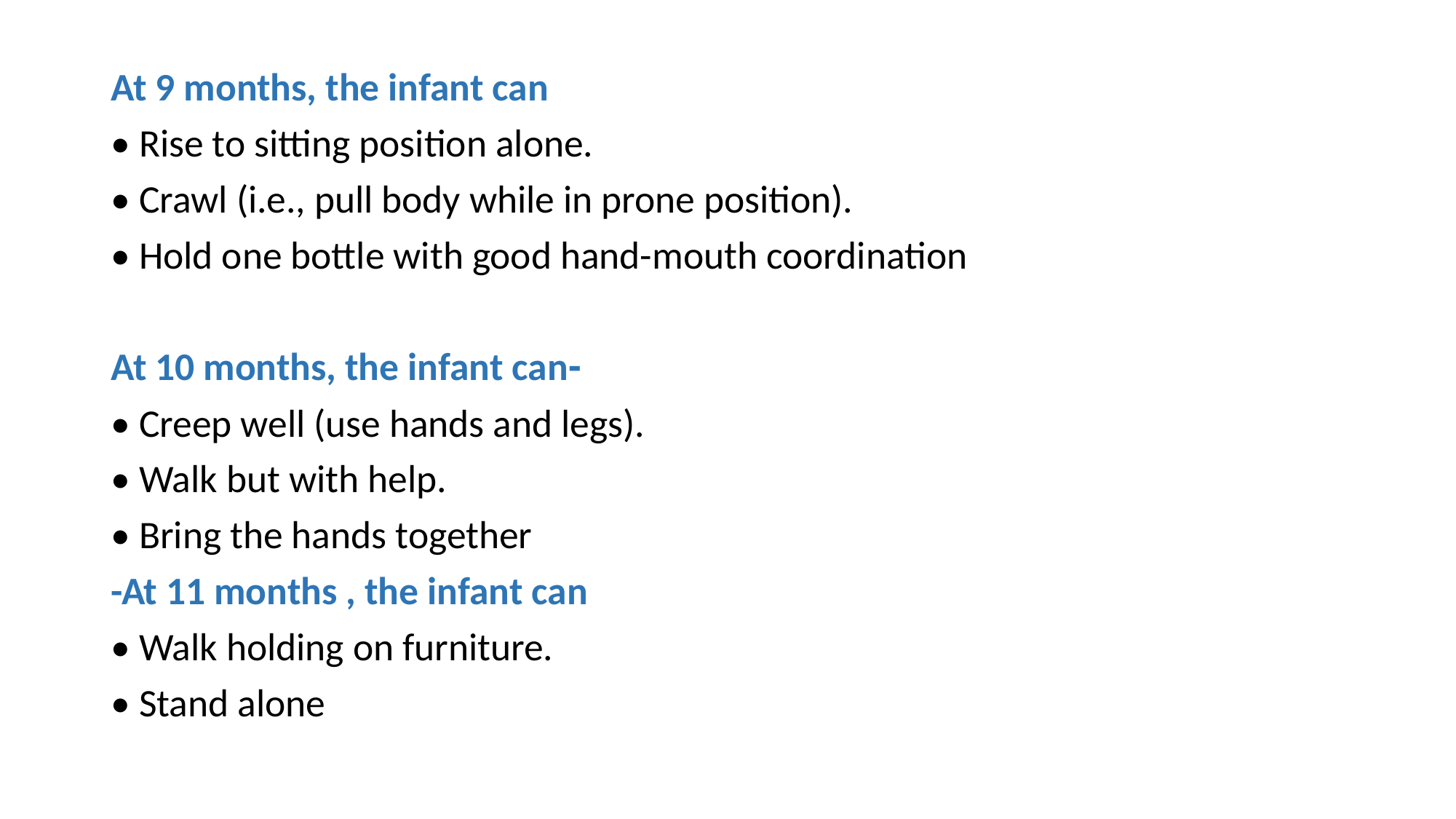

#
At 9 months, the infant can
• Rise to sitting position alone.
• Crawl (i.e., pull body while in prone position).
• Hold one bottle with good hand-mouth coordination

-At 10 months, the infant can
• Creep well (use hands and legs).
• Walk but with help.
• Bring the hands together
-At 11 months , the infant can
• Walk holding on furniture.
• Stand alone